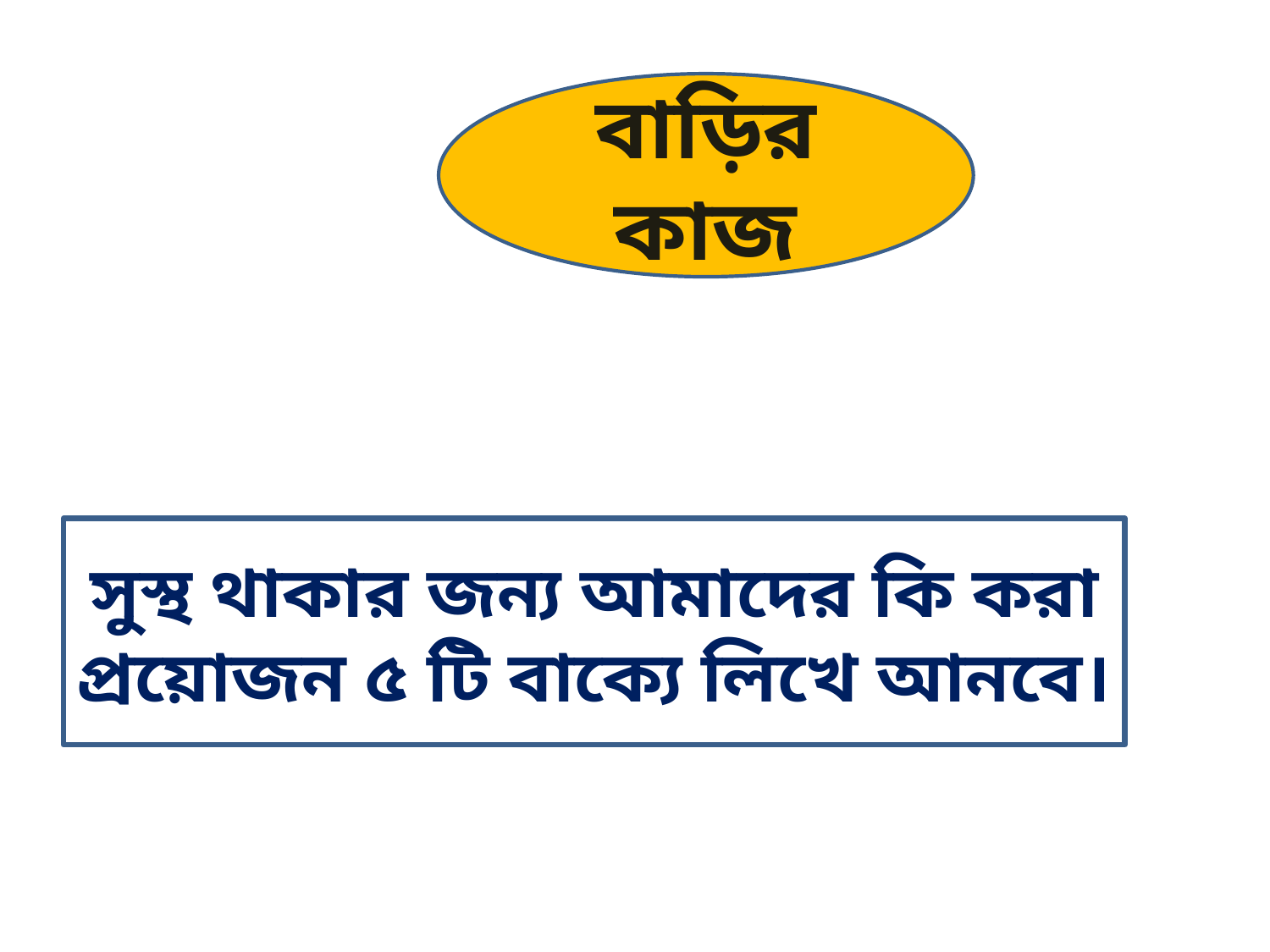

বাড়ির কাজ
সুস্থ থাকার জন্য আমাদের কি করা প্রয়োজন ৫ টি বাক্যে লিখে আনবে।